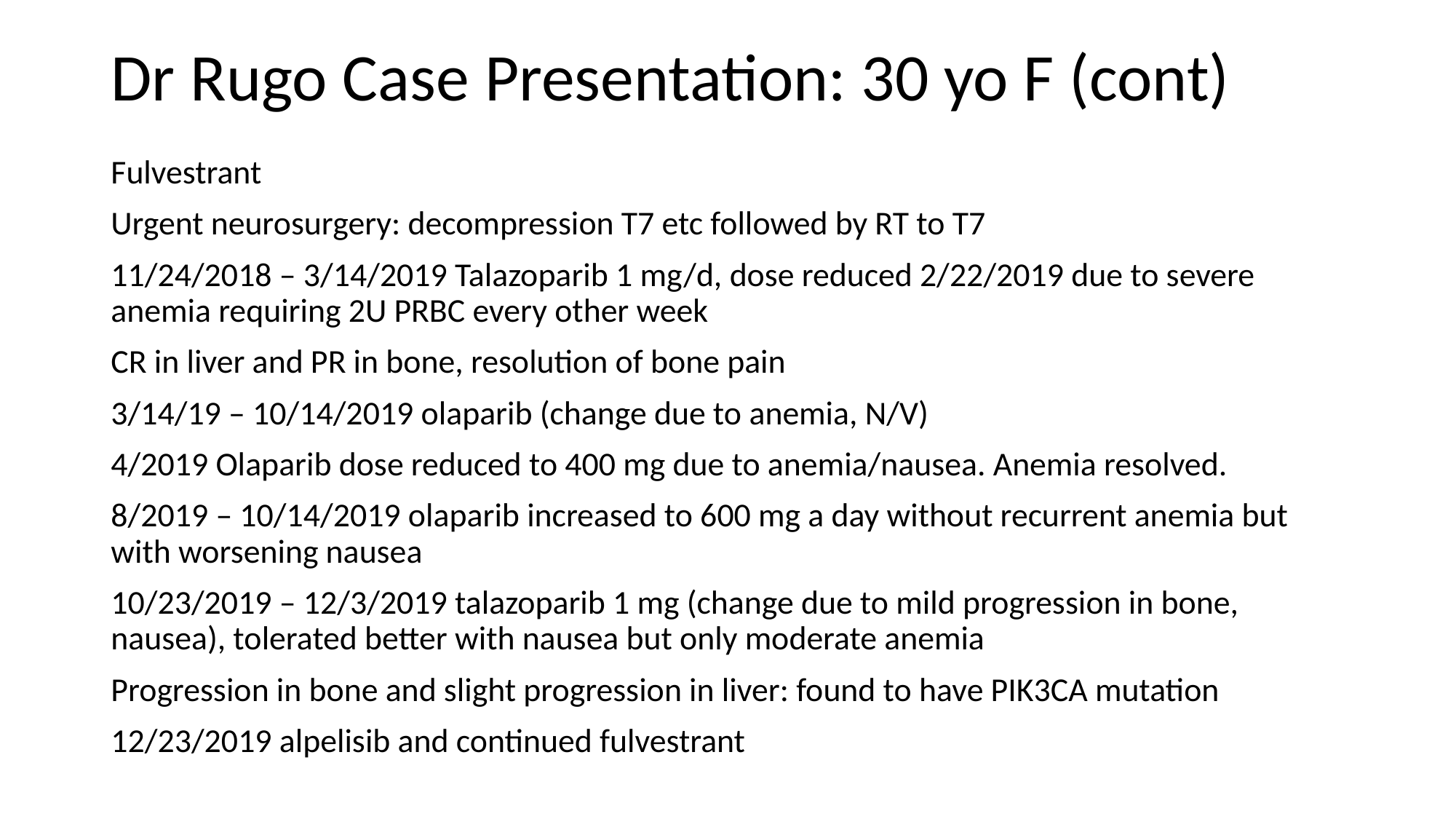

# Dr Rugo Case Presentation: 30 yo F (cont)
Fulvestrant
Urgent neurosurgery: decompression T7 etc followed by RT to T7
11/24/2018 – 3/14/2019 Talazoparib 1 mg/d, dose reduced 2/22/2019 due to severe anemia requiring 2U PRBC every other week
CR in liver and PR in bone, resolution of bone pain
3/14/19 – 10/14/2019 olaparib (change due to anemia, N/V)
4/2019 Olaparib dose reduced to 400 mg due to anemia/nausea. Anemia resolved.
8/2019 – 10/14/2019 olaparib increased to 600 mg a day without recurrent anemia but with worsening nausea
10/23/2019 – 12/3/2019 talazoparib 1 mg (change due to mild progression in bone, nausea), tolerated better with nausea but only moderate anemia
Progression in bone and slight progression in liver: found to have PIK3CA mutation
12/23/2019 alpelisib and continued fulvestrant